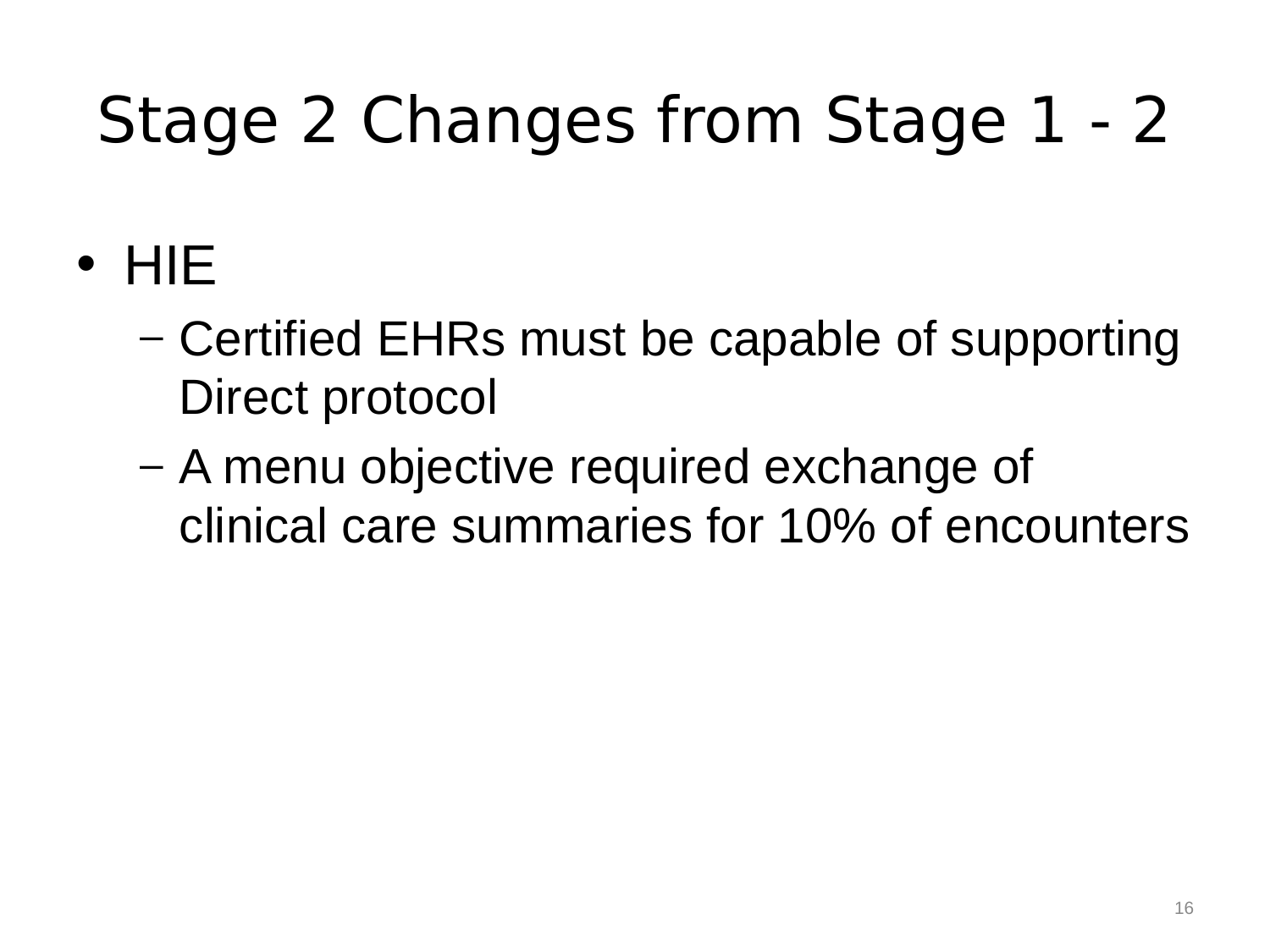

# Stage 2 Changes from Stage 1 - 2
HIE
Certified EHRs must be capable of supporting Direct protocol
A menu objective required exchange of clinical care summaries for 10% of encounters
16